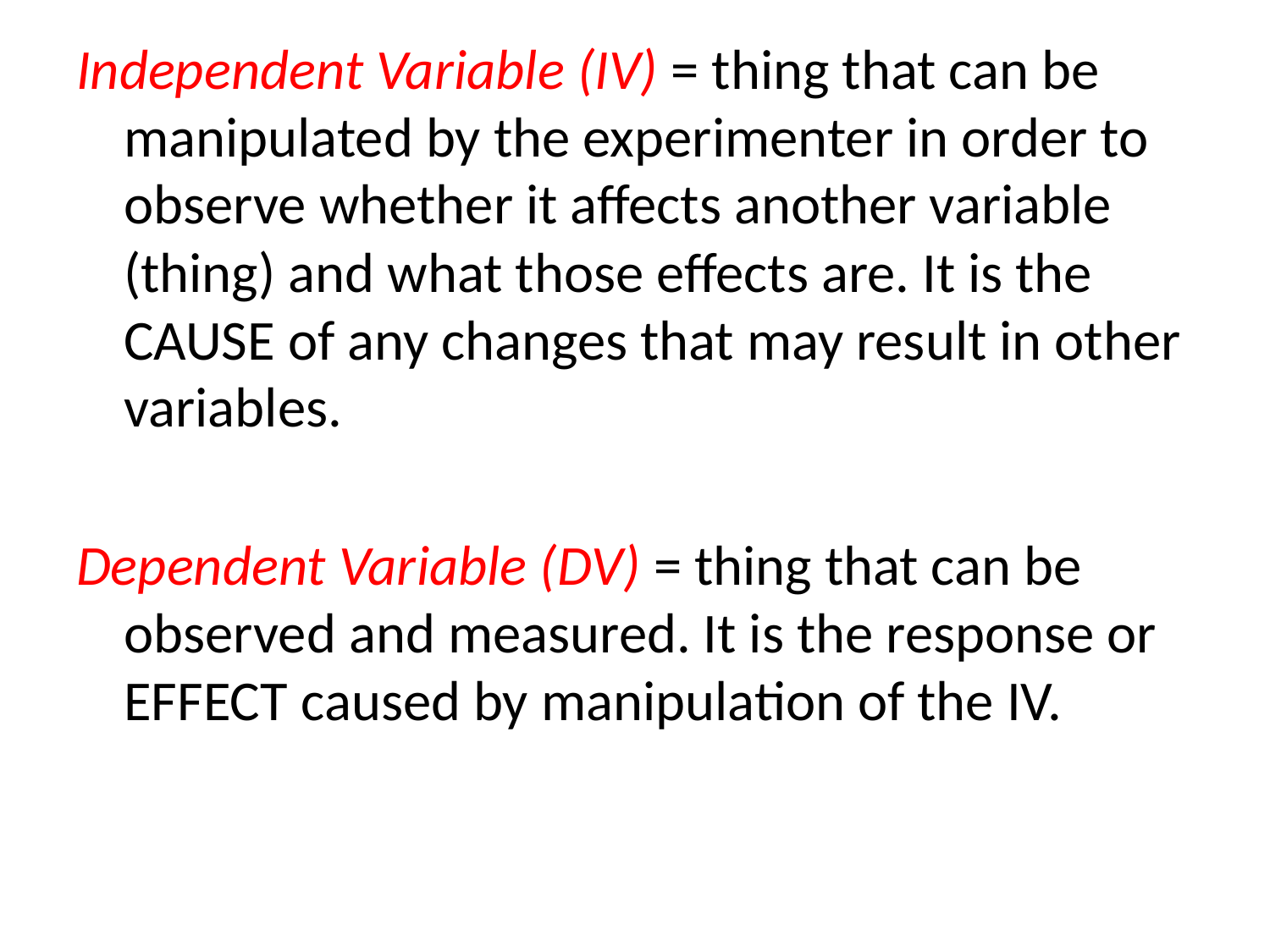

Independent Variable (IV) = thing that can be manipulated by the experimenter in order to observe whether it affects another variable (thing) and what those effects are. It is the CAUSE of any changes that may result in other variables.

Dependent Variable (DV) = thing that can be observed and measured. It is the response or EFFECT caused by manipulation of the IV.

#